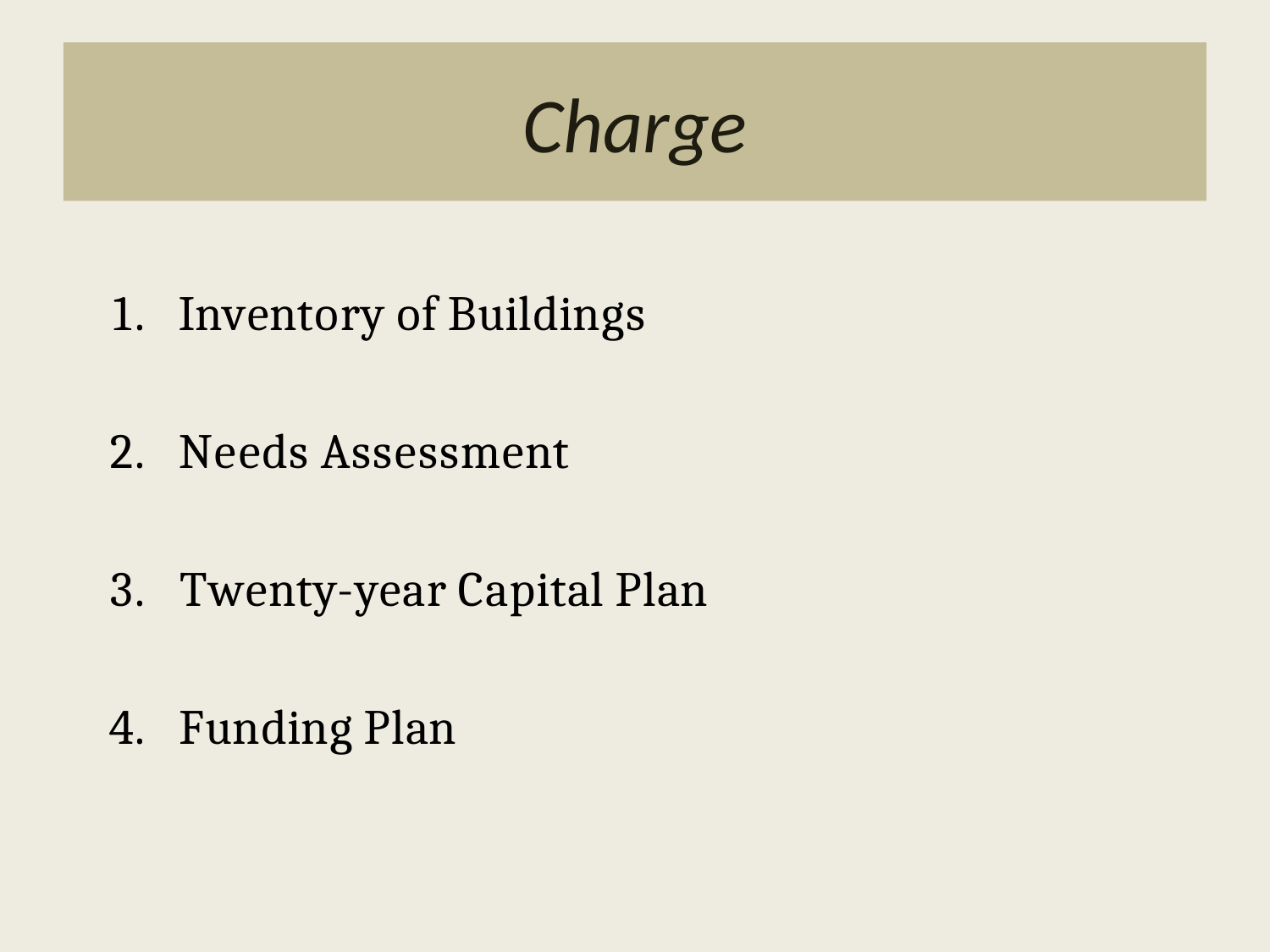

Charge
Inventory of Buildings

Needs Assessment

Twenty-year Capital Plan

Funding Plan